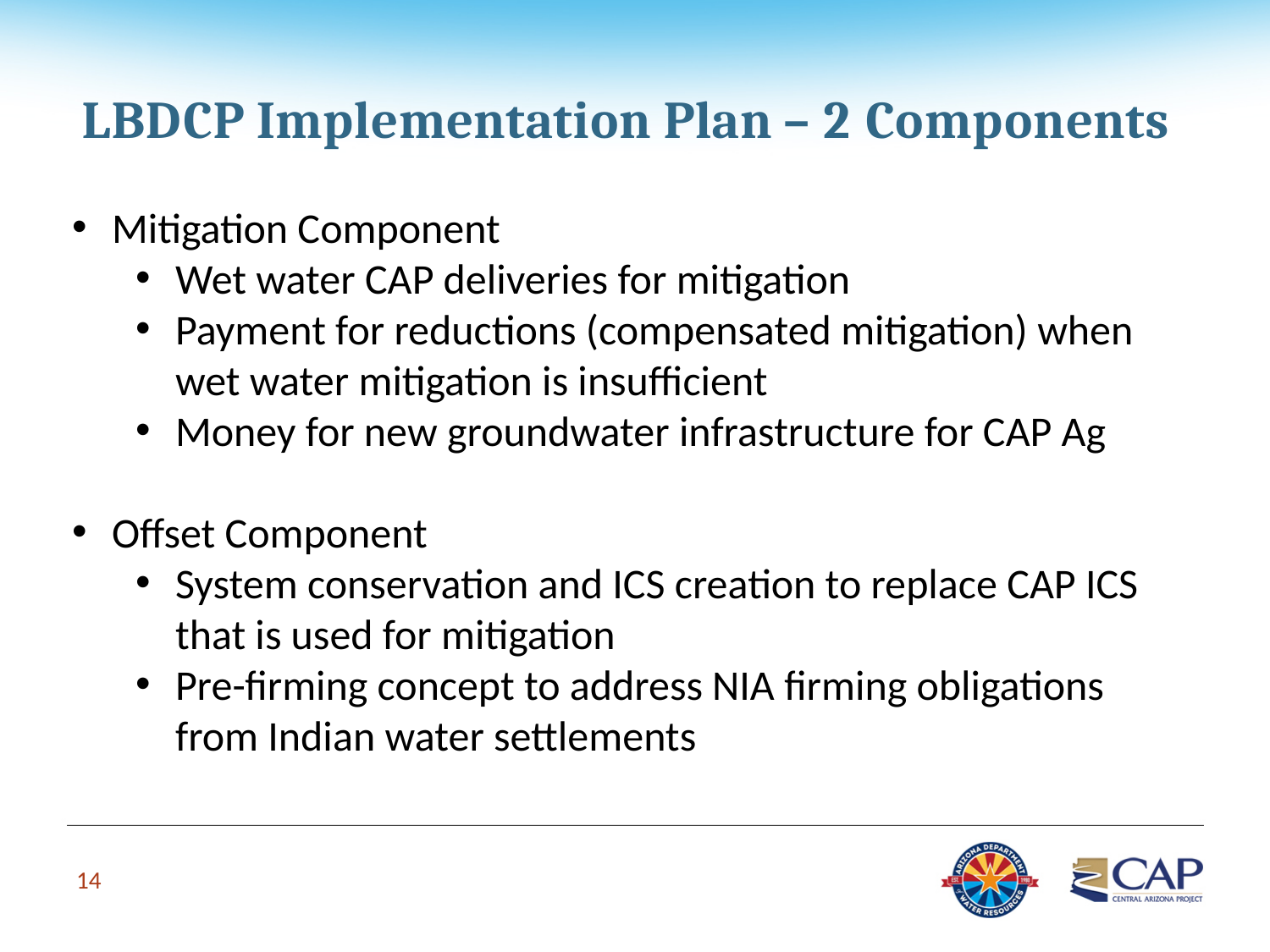

# LBDCP Implementation Plan – 2 Components
Mitigation Component
Wet water CAP deliveries for mitigation
Payment for reductions (compensated mitigation) when wet water mitigation is insufficient
Money for new groundwater infrastructure for CAP Ag

Offset Component
System conservation and ICS creation to replace CAP ICS that is used for mitigation
Pre-firming concept to address NIA firming obligations from Indian water settlements
14